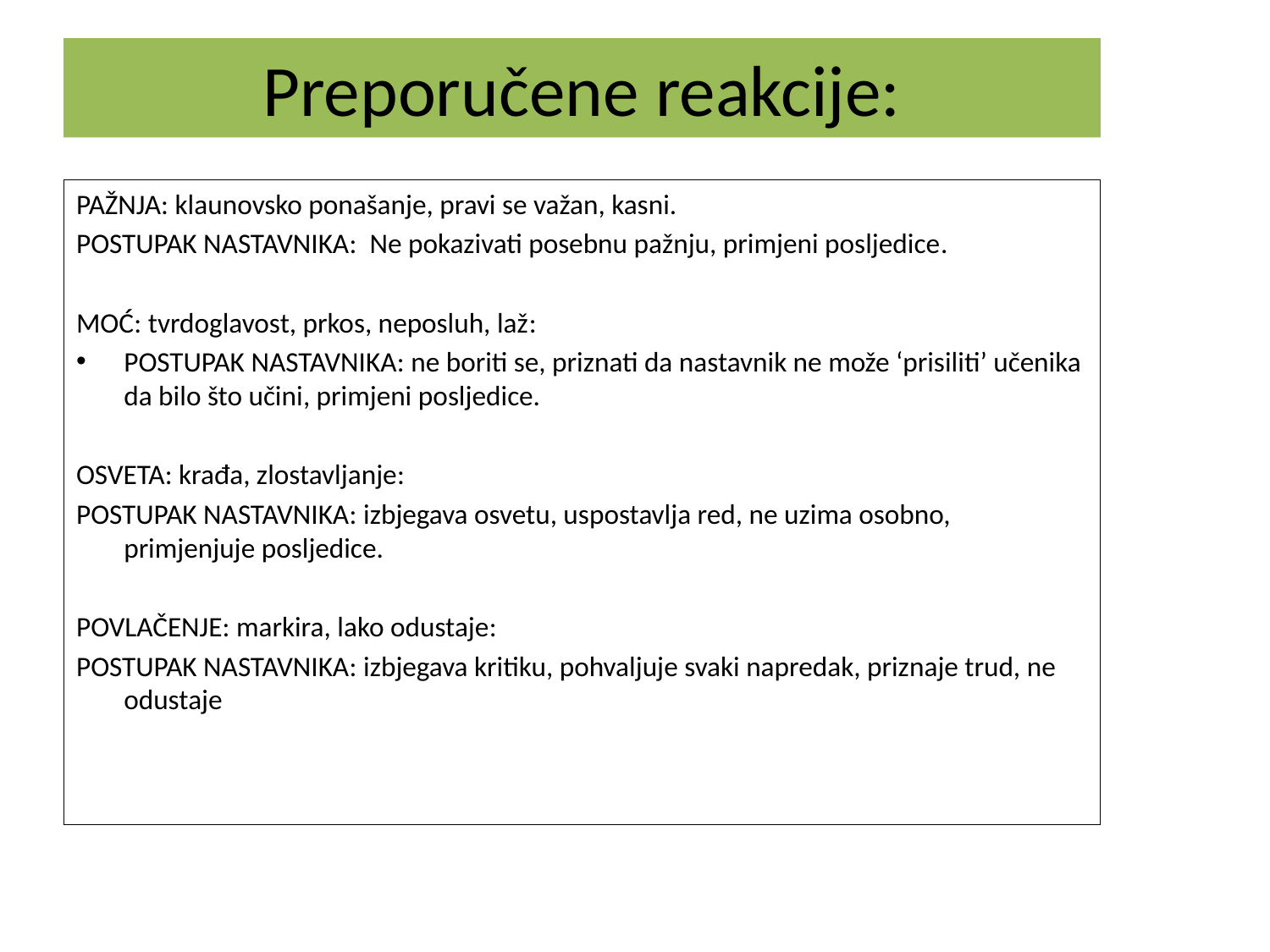

# Preporučene reakcije:
PAŽNJA: klaunovsko ponašanje, pravi se važan, kasni.
POSTUPAK NASTAVNIKA:  Ne pokazivati posebnu pažnju, primjeni posljedice.

MOĆ: tvrdoglavost, prkos, neposluh, laž:
POSTUPAK NASTAVNIKA: ne boriti se, priznati da nastavnik ne može ‘prisiliti’ učenika da bilo što učini, primjeni posljedice.

OSVETA: krađa, zlostavljanje:
POSTUPAK NASTAVNIKA: izbjegava osvetu, uspostavlja red, ne uzima osobno, primjenjuje posljedice.

POVLAČENJE: markira, lako odustaje:
POSTUPAK NASTAVNIKA: izbjegava kritiku, pohvaljuje svaki napredak, priznaje trud, ne odustaje